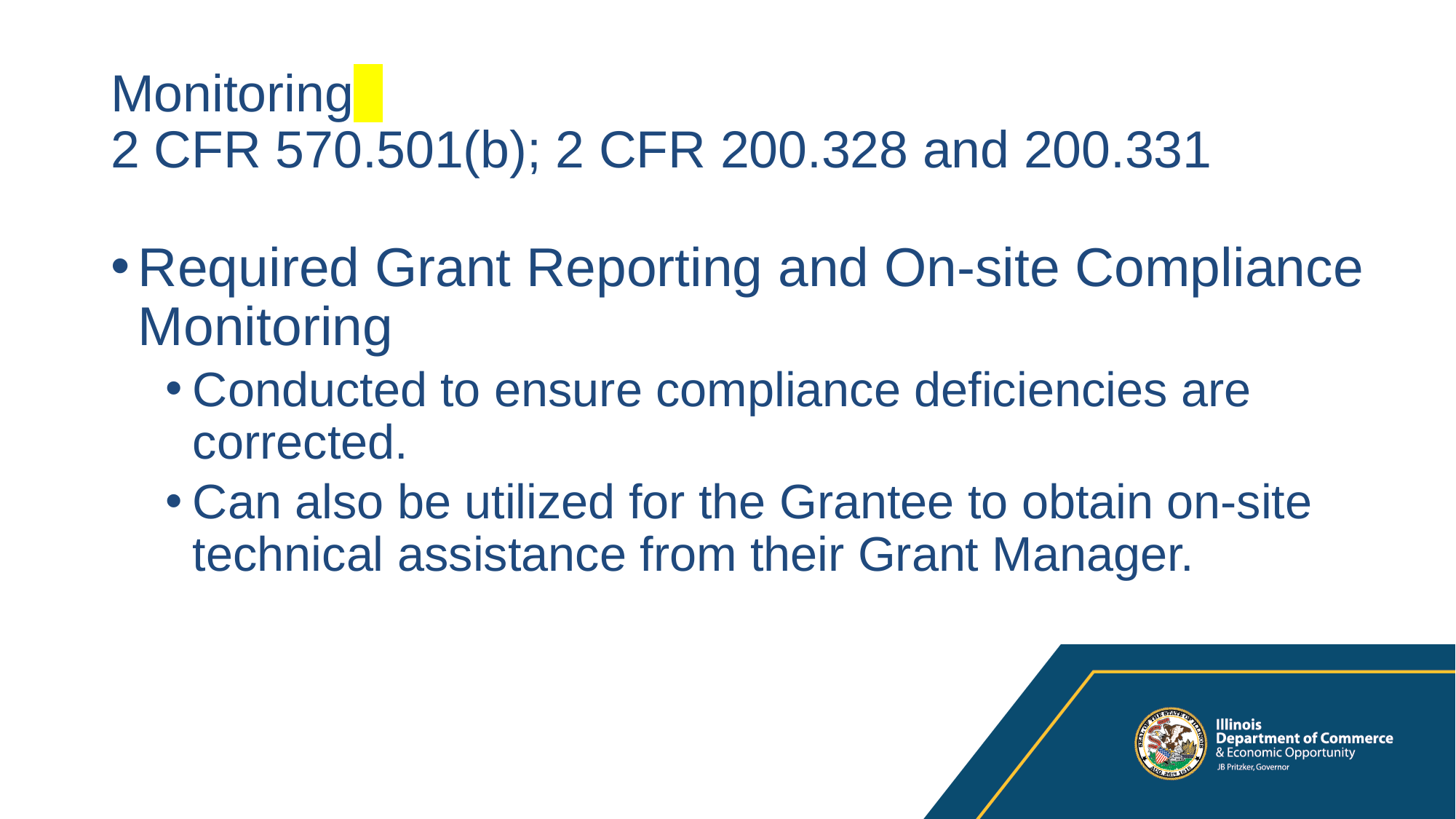

# Monitoring 2 CFR 570.501(b); 2 CFR 200.328 and 200.331
Required Grant Reporting and On-site Compliance Monitoring
Conducted to ensure compliance deficiencies are corrected.
Can also be utilized for the Grantee to obtain on-site technical assistance from their Grant Manager.